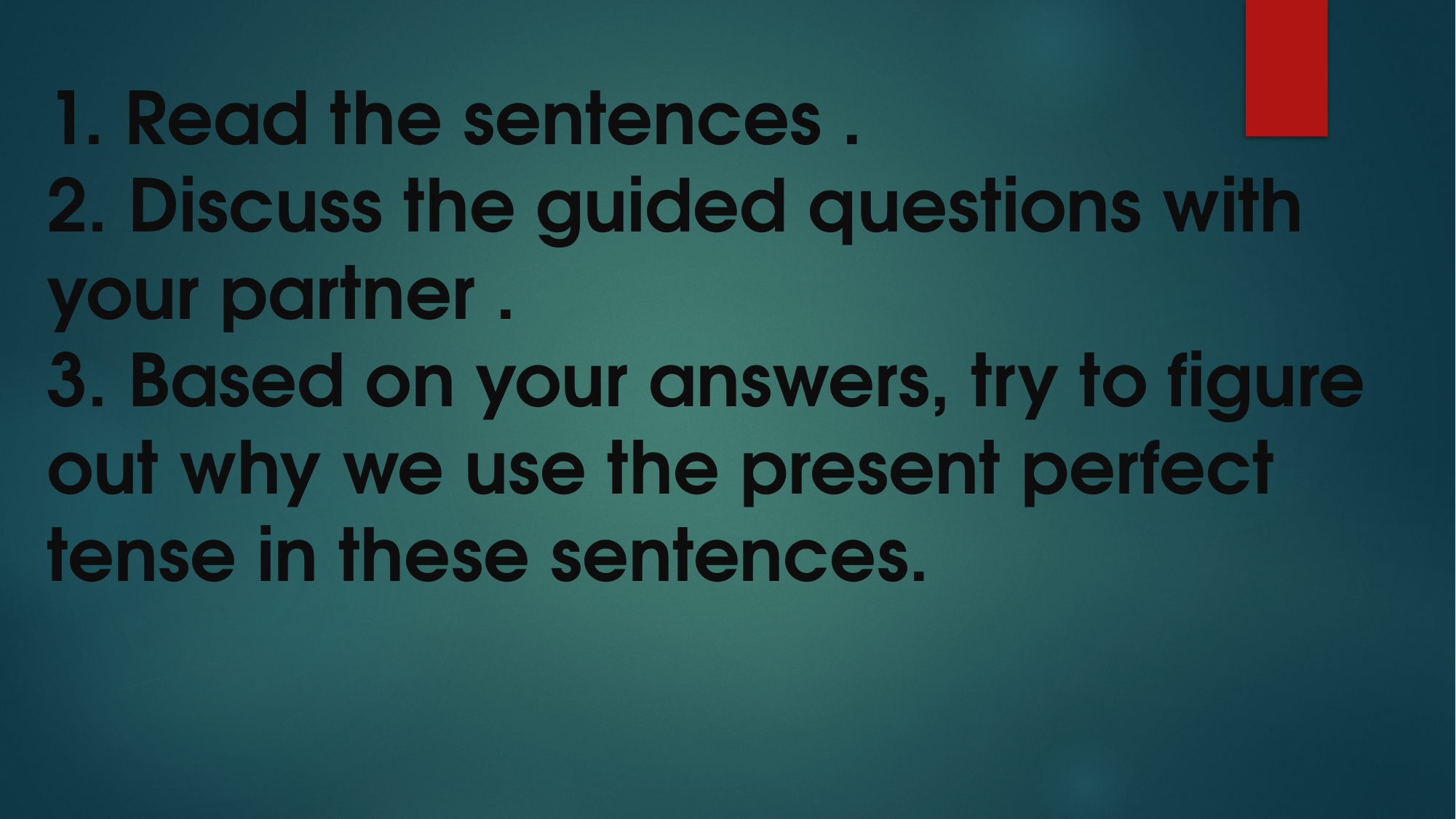

# 1. Read the sentences . 2. Discuss the guided questions with your partner . 3. Based on your answers, try to figure out why we use the present perfect tense in these sentences.